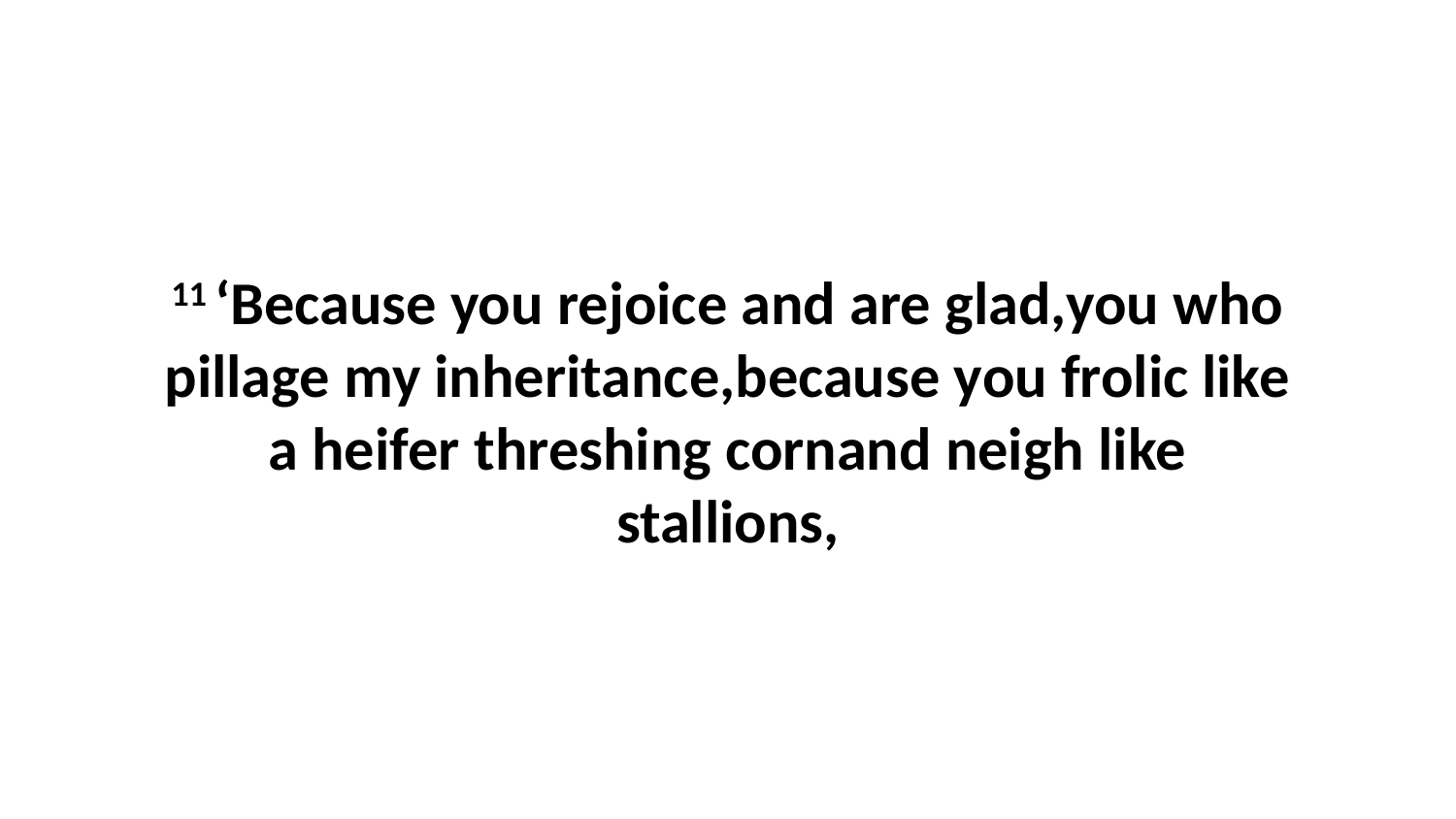

11 ‘Because you rejoice and are glad,you who pillage my inheritance,because you frolic like a heifer threshing cornand neigh like stallions,